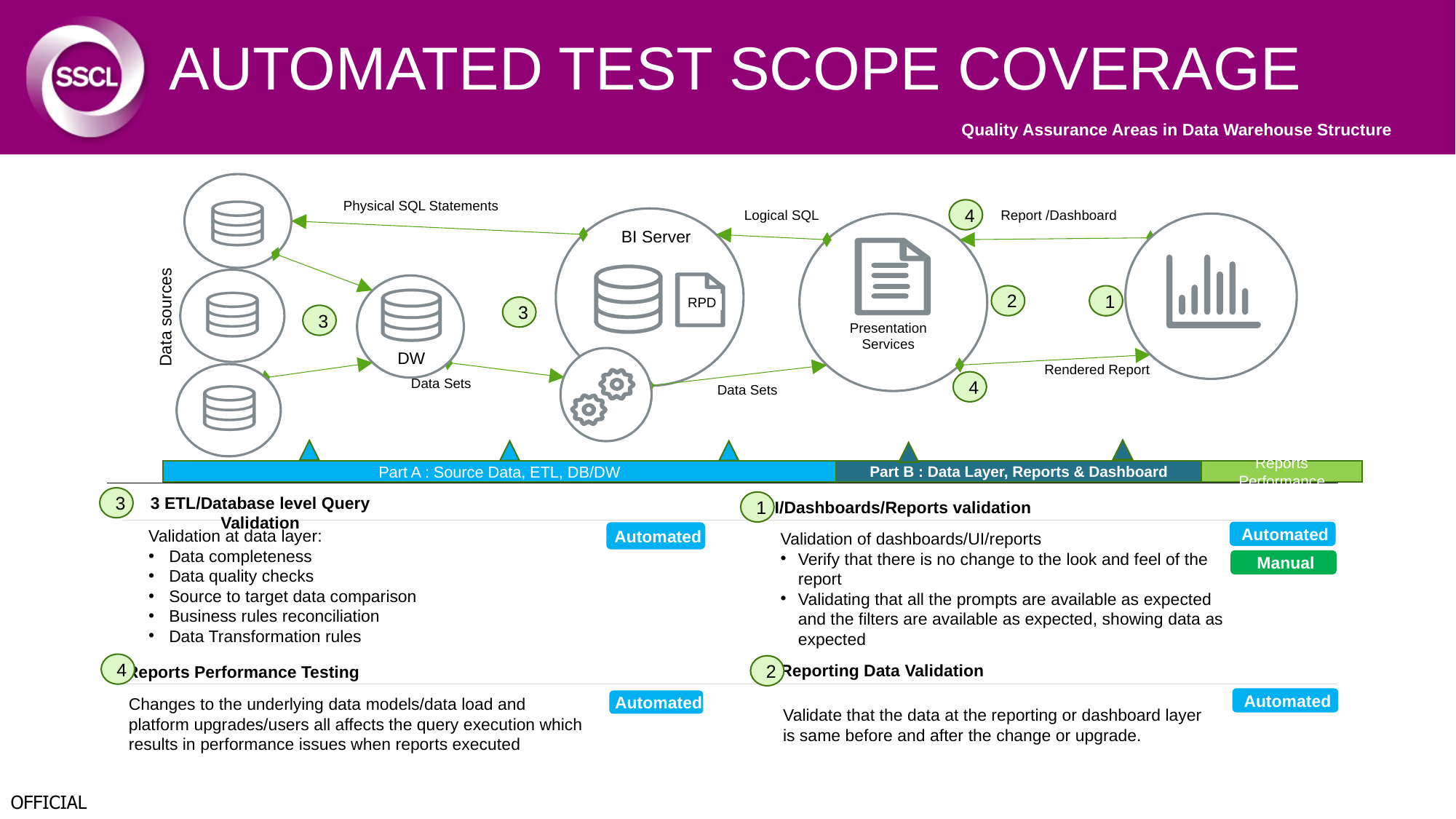

# Automated test scope coverage
Quality Assurance Areas in Data Warehouse Structure

Presentation Services
Physical SQL Statements
4
Report /Dashboard
Logical SQL

BI Server

2
1

RPD
3
3
Data sources
DW
Rendered Report

4
Data Sets
Data Sets

Reports Performance
Part B : Data Layer, Reports & Dashboard
Part A : Source Data, ETL, DB/DW
3 ETL/Database level Query Validation
 UI/Dashboards/Reports validation
Validation at data layer:
Data completeness
Data quality checks
Source to target data comparison
Business rules reconciliation
Data Transformation rules

 Automated
Validation of dashboards/UI/reports
Verify that there is no change to the look and feel of the report
Validating that all the prompts are available as expected and the filters are available as expected, showing data as expected

 Manual
 Automated
2. Reporting Data Validation
4. Reports Performance Testing

Changes to the underlying data models/data load and platform upgrades/users all affects the query execution which results in performance issues when reports executed
Validate that the data at the reporting or dashboard layer is same before and after the change or upgrade.

 Automated

### Chart

| Category |
|---|
 Automated
3
1
4
2